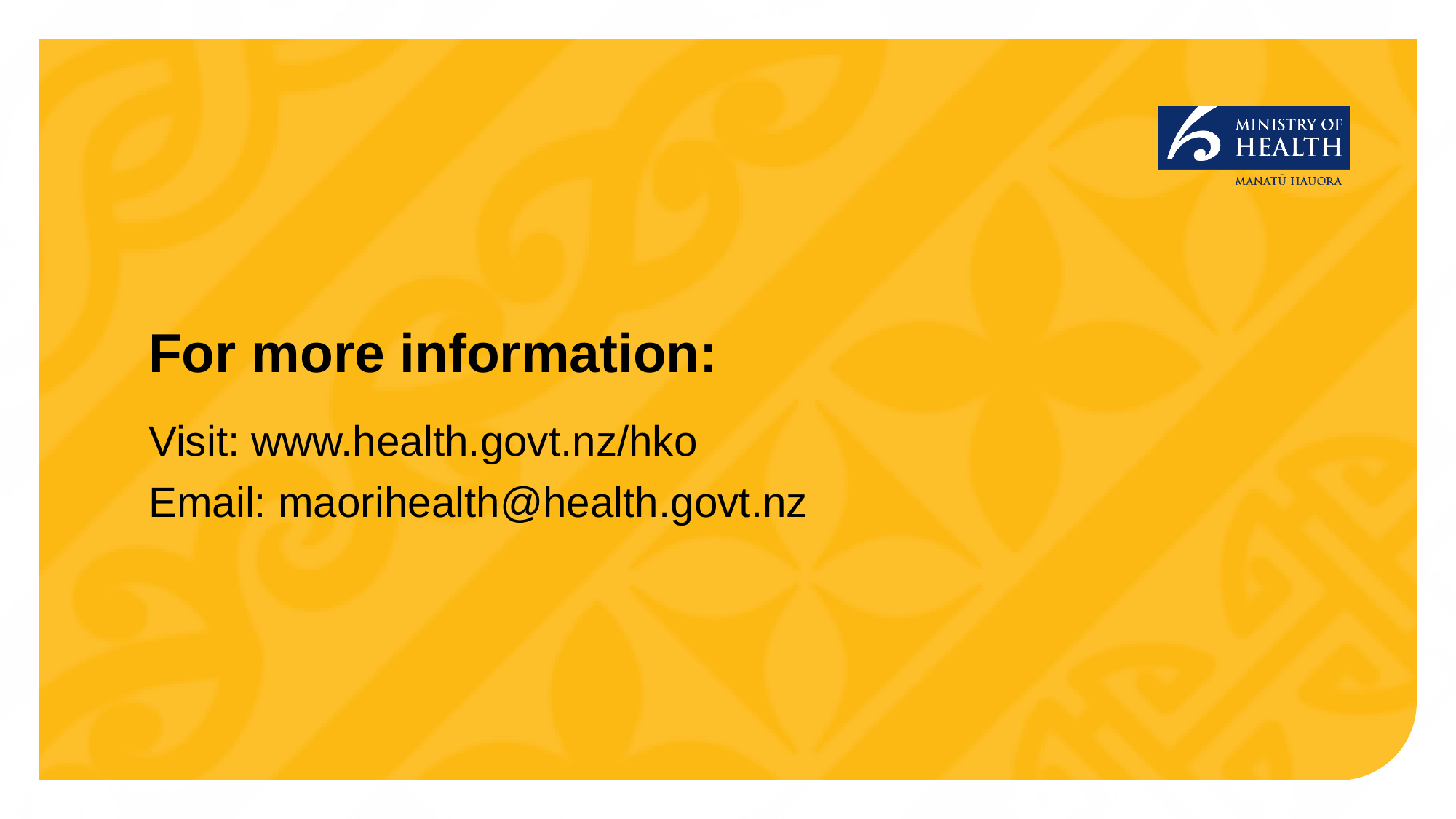

# For more information:
Visit: www.health.govt.nz/hko
Email: maorihealth@health.govt.nz